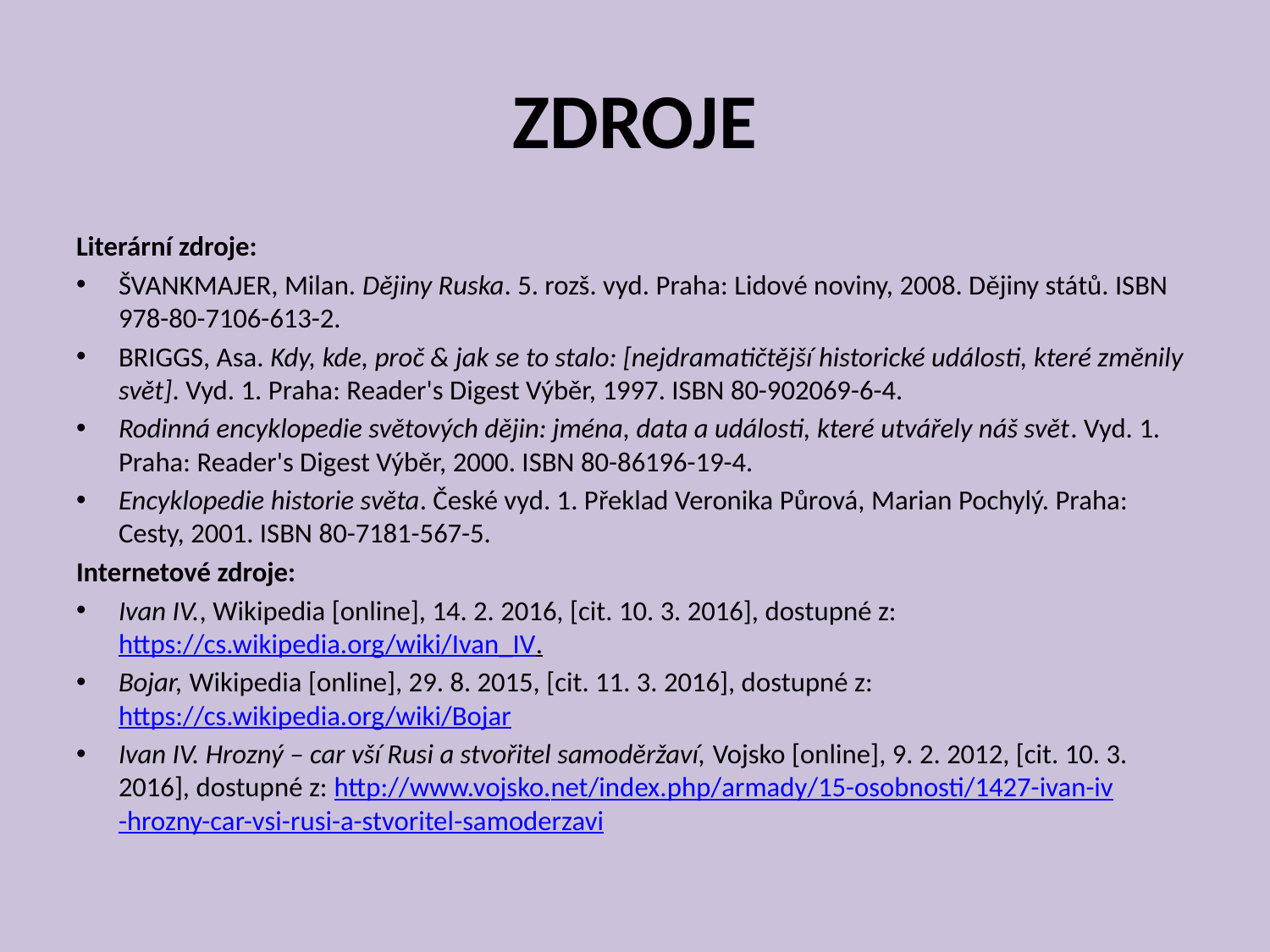

# ZDROJE
Literární zdroje:
ŠVANKMAJER, Milan. Dějiny Ruska. 5. rozš. vyd. Praha: Lidové noviny, 2008. Dějiny států. ISBN 978-80-7106-613-2.
BRIGGS, Asa. Kdy, kde, proč & jak se to stalo: [nejdramatičtější historické události, které změnily svět]. Vyd. 1. Praha: Reader's Digest Výběr, 1997. ISBN 80-902069-6-4.
Rodinná encyklopedie světových dějin: jména, data a události, které utvářely náš svět. Vyd. 1. Praha: Reader's Digest Výběr, 2000. ISBN 80-86196-19-4.
Encyklopedie historie světa. České vyd. 1. Překlad Veronika Půrová, Marian Pochylý. Praha: Cesty, 2001. ISBN 80-7181-567-5.
Internetové zdroje:
Ivan IV., Wikipedia [online], 14. 2. 2016, [cit. 10. 3. 2016], dostupné z: https://cs.wikipedia.org/wiki/Ivan_IV.
Bojar, Wikipedia [online], 29. 8. 2015, [cit. 11. 3. 2016], dostupné z: https://cs.wikipedia.org/wiki/Bojar
Ivan IV. Hrozný – car vší Rusi a stvořitel samoděržaví, Vojsko [online], 9. 2. 2012, [cit. 10. 3. 2016], dostupné z: http://www.vojsko.net/index.php/armady/15-osobnosti/1427-ivan-iv-hrozny-car-vsi-rusi-a-stvoritel-samoderzavi